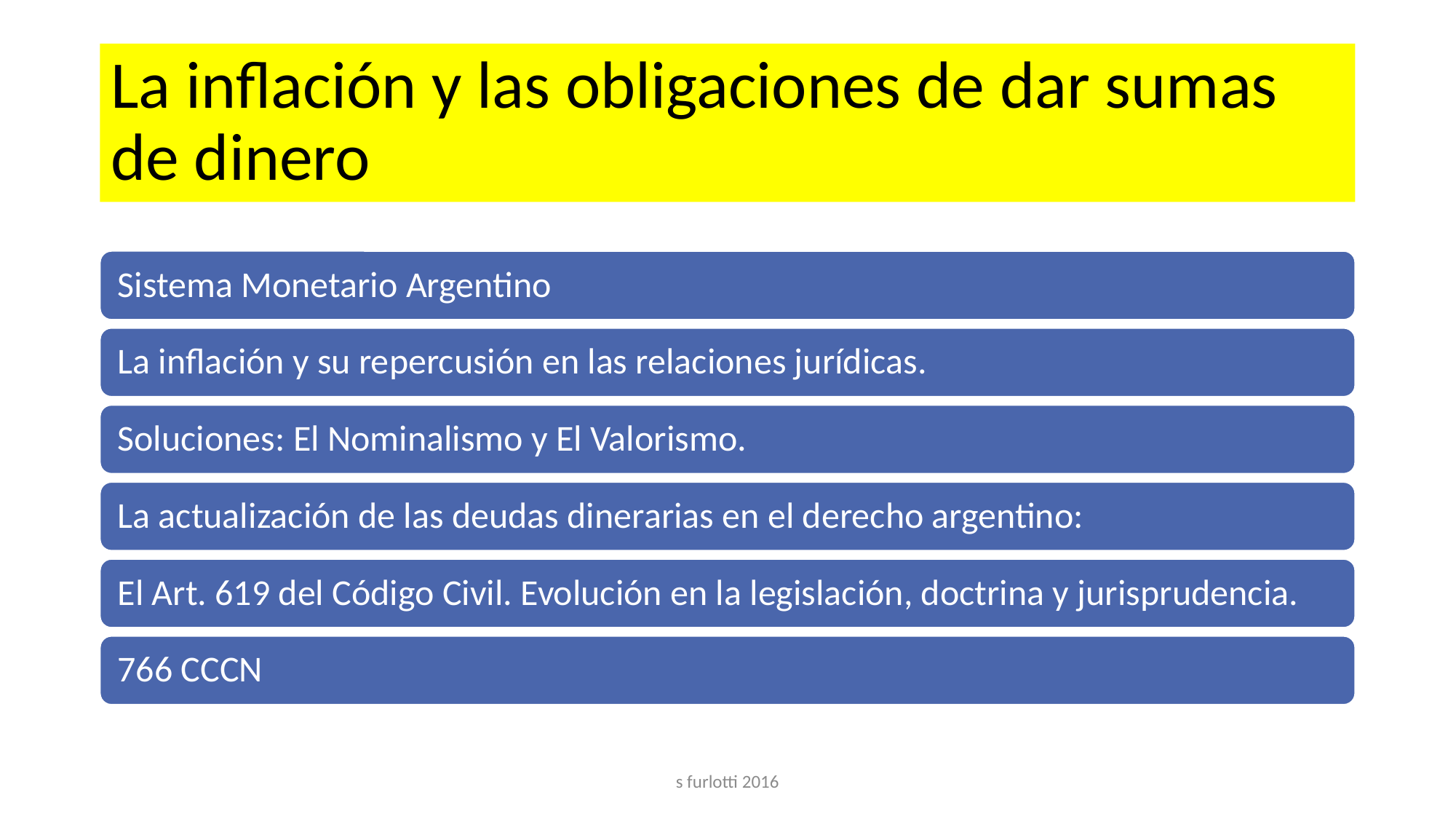

# La inflación y las obligaciones de dar sumas de dinero
Sistema Monetario Argentino
La inflación y su repercusión en las relaciones jurídicas.
Soluciones: El Nominalismo y El Valorismo.
La actualización de las deudas dinerarias en el derecho argentino:
El Art. 619 del Código Civil. Evolución en la legislación, doctrina y jurisprudencia.
766 CCCN
s furlotti 2016